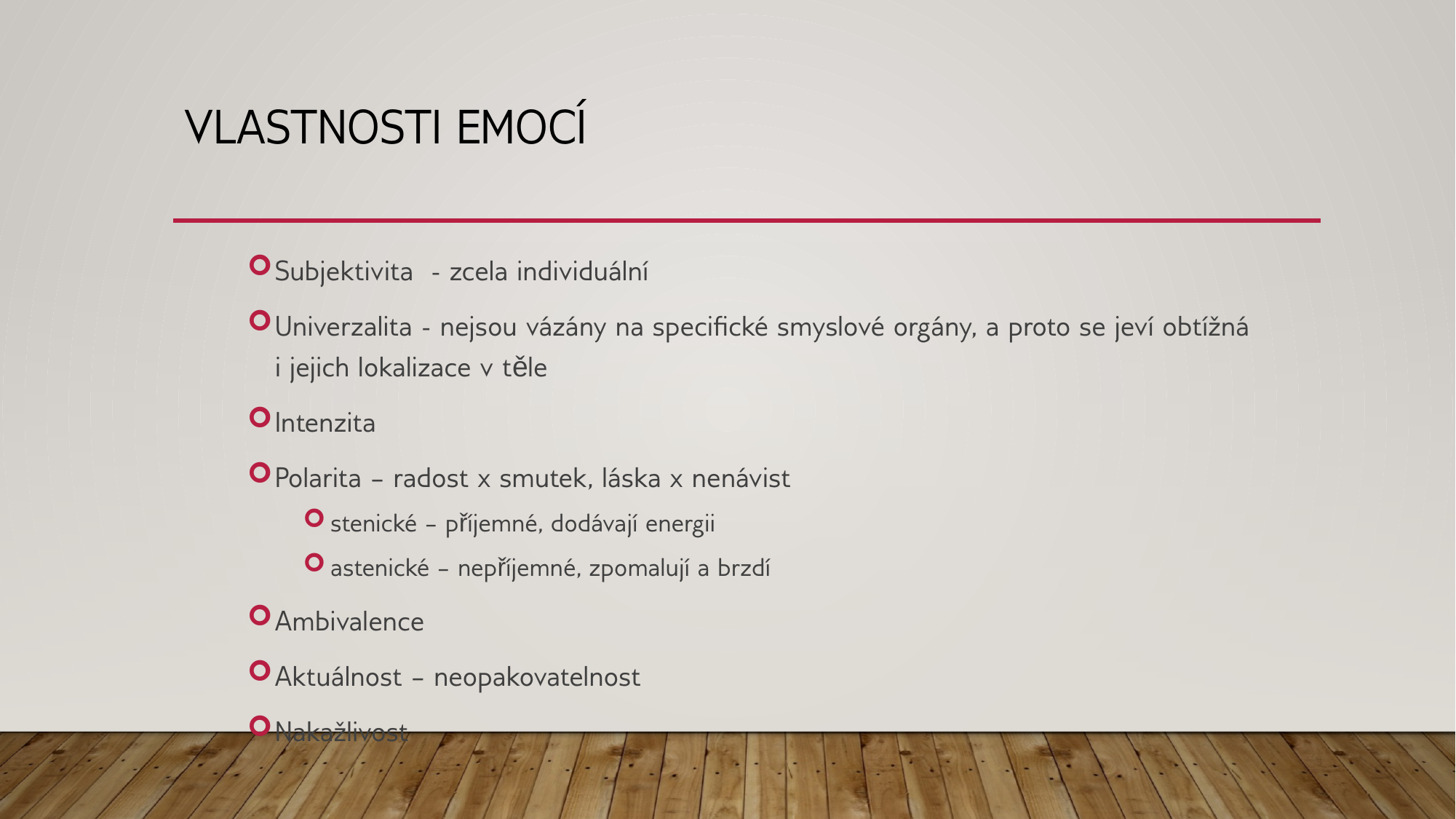

# Vlastnosti emocí

Subjektivita  - zcela individuální
Univerzalita - nejsou vázány na specifické smyslové orgány, a proto se jeví obtížná i jejich lokalizace v těle
Intenzita
Polarita – radost x smutek, láska x nenávist
stenické – příjemné, dodávají energii
astenické – nepříjemné, zpomalují a brzdí
Ambivalence
Aktuálnost – neopakovatelnost
Nakažlivost